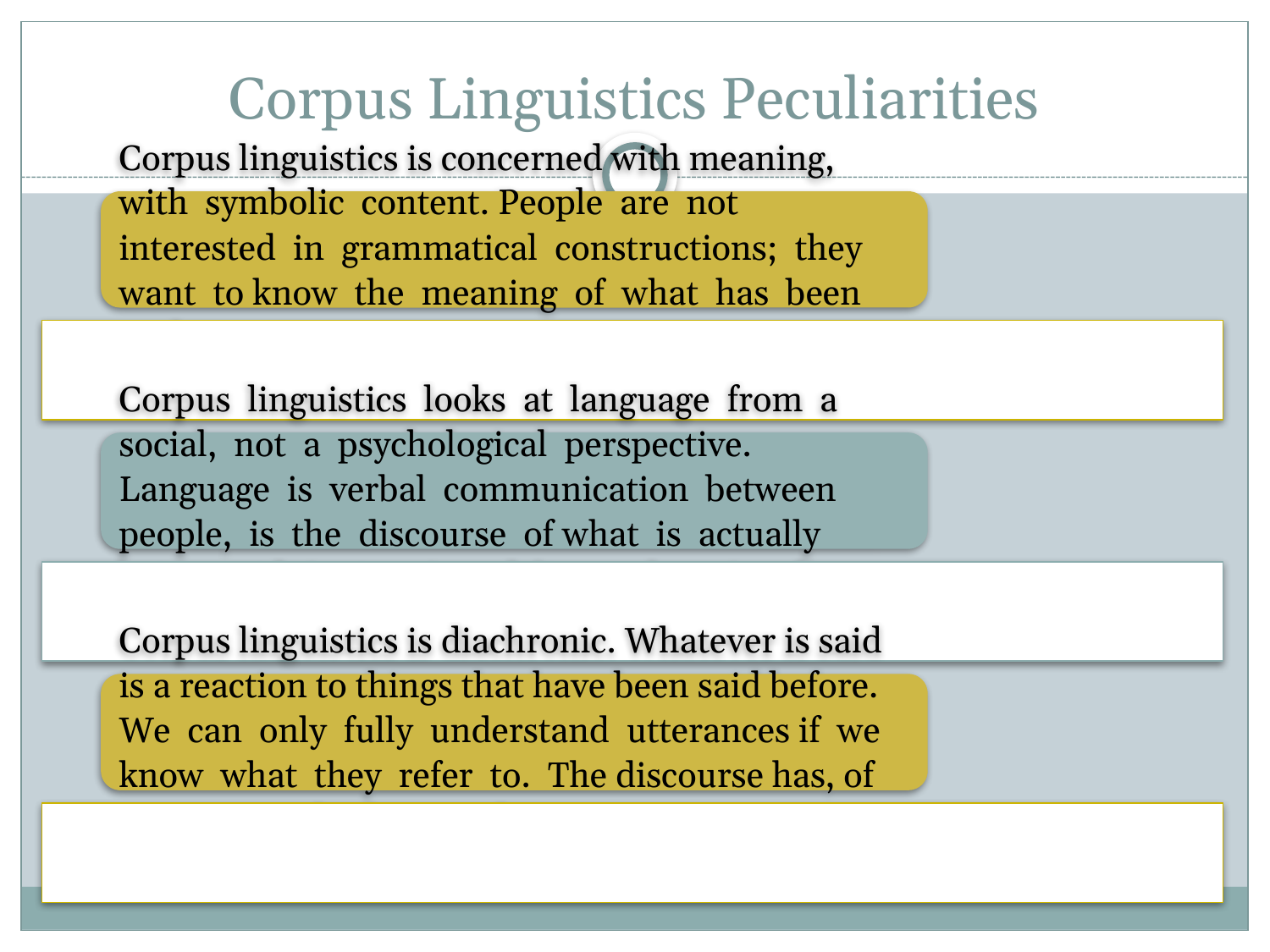

# Corpus Linguistics Peculiarities
Corpus linguistics is concerned with meaning, with  symbolic  content. People  are  not  interested  in  grammatical  constructions;  they  want  to know  the  meaning  of  what  has  been  said.
Corpus  linguistics  looks  at  language  from  a  social,  not  a  psychological  perspective. Language  is  verbal  communication  between  people,  is  the  discourse  of what  is  actually  being  said  (written)  and  listened  to  (read).
Corpus linguistics is diachronic. Whatever is said is a reaction to things that have been said before.  We  can  only  fully  understand  utterances if  we  know  what  they  refer  to.  The discourse has, of  necessity,  adiachronic  dimension.